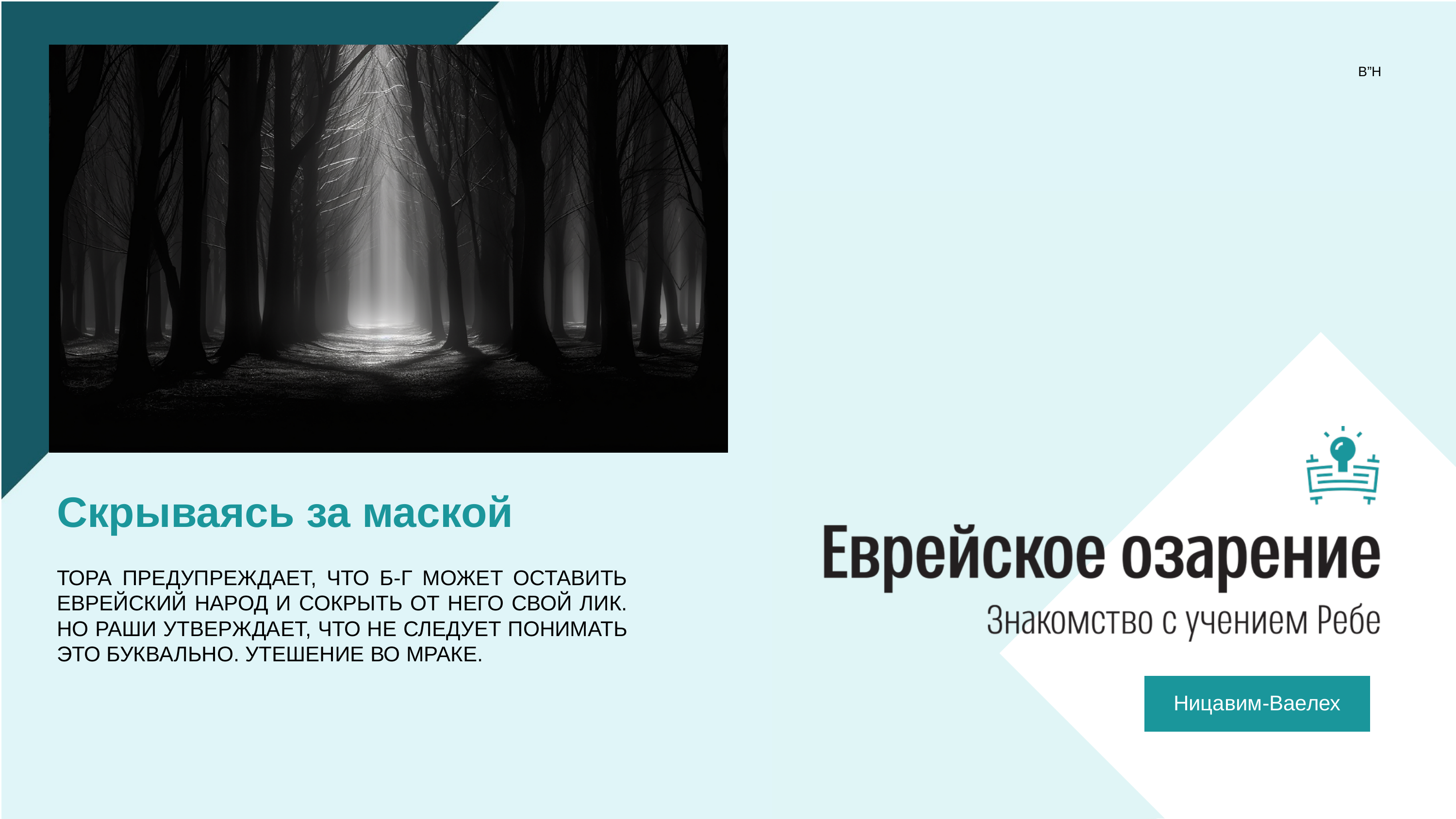

B”H

Скрываясь за маской
ТОРА ПРЕДУПРЕЖДАЕТ, ЧТО Б-Г МОЖЕТ ОСТАВИТЬ ЕВРЕЙСКИЙ НАРОД И СОКРЫТЬ ОТ НЕГО СВОЙ ЛИК. НО РАШИ УТВЕРЖДАЕТ, ЧТО НЕ СЛЕДУЕТ ПОНИМАТЬ ЭТО БУКВАЛЬНО. УТЕШЕНИЕ ВО МРАКЕ.

Ницавим-Ваелех